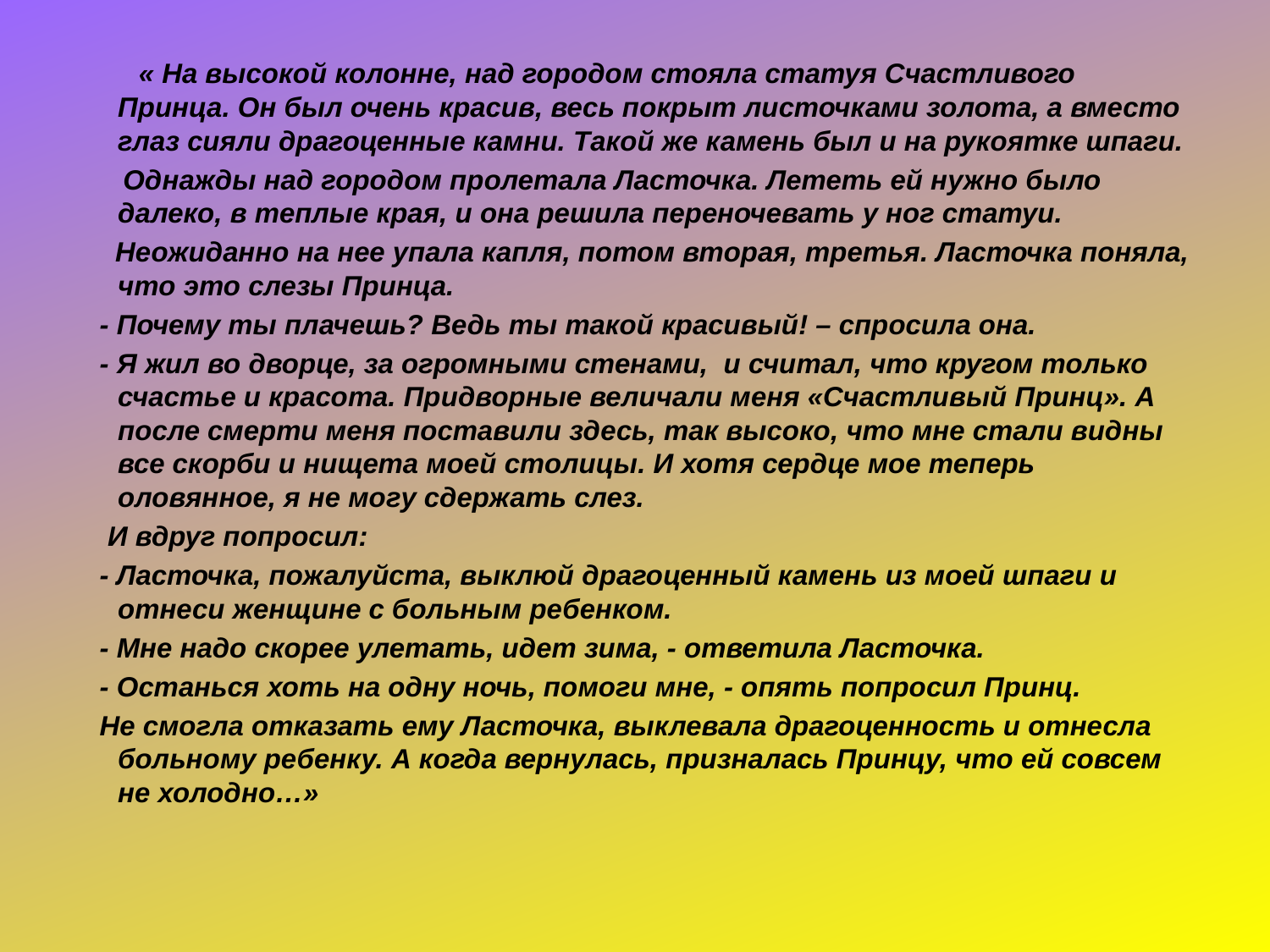

#
        « На высокой колонне, над городом стояла статуя Счастливого Принца. Он был очень красив, весь покрыт листочками золота, а вместо глаз сияли драгоценные камни. Такой же камень был и на рукоятке шпаги.
      Однажды над городом пролетала Ласточка. Лететь ей нужно было далеко, в теплые края, и она решила переночевать у ног статуи.
     Неожиданно на нее упала капля, потом вторая, третья. Ласточка поняла, что это слезы Принца.
   - Почему ты плачешь? Ведь ты такой красивый! – спросила она.
   - Я жил во дворце, за огромными стенами,  и считал, что кругом только счастье и красота. Придворные величали меня «Счастливый Принц». А после смерти меня поставили здесь, так высоко, что мне стали видны все скорби и нищета моей столицы. И хотя сердце мое теперь оловянное, я не могу сдержать слез.
    И вдруг попросил:
   - Ласточка, пожалуйста, выклюй драгоценный камень из моей шпаги и отнеси женщине с больным ребенком.
   - Мне надо скорее улетать, идет зима, - ответила Ласточка.
   - Останься хоть на одну ночь, помоги мне, - опять попросил Принц.
   Не смогла отказать ему Ласточка, выклевала драгоценность и отнесла больному ребенку. А когда вернулась, призналась Принцу, что ей совсем не холодно…»